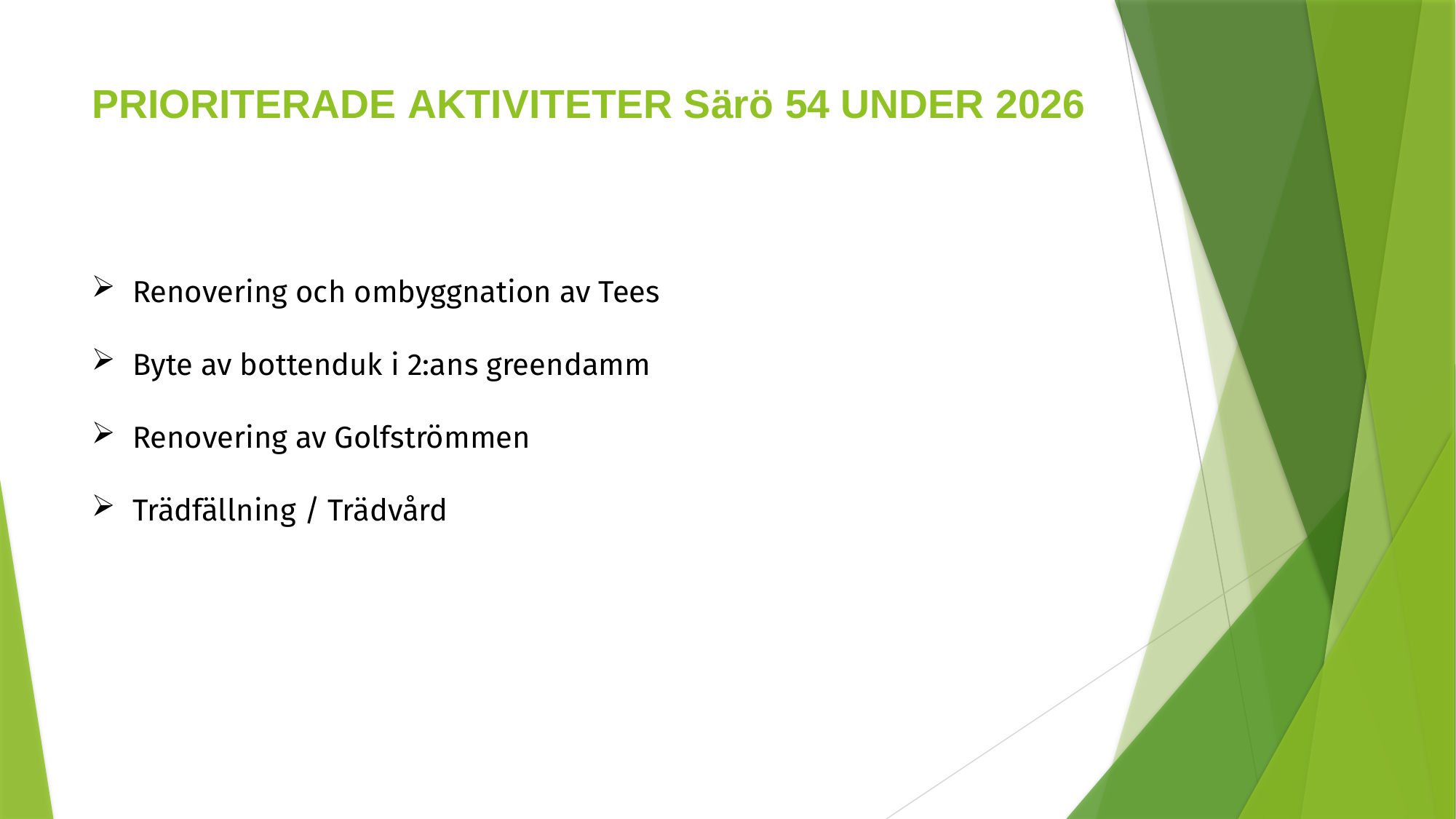

# PRIORITERADE AKTIVITETER Särö 54 UNDER 2026

Renovering och ombyggnation av Tees

Byte av bottenduk i 2:ans greendamm

Renovering av Golfströmmen

Trädfällning / Trädvård